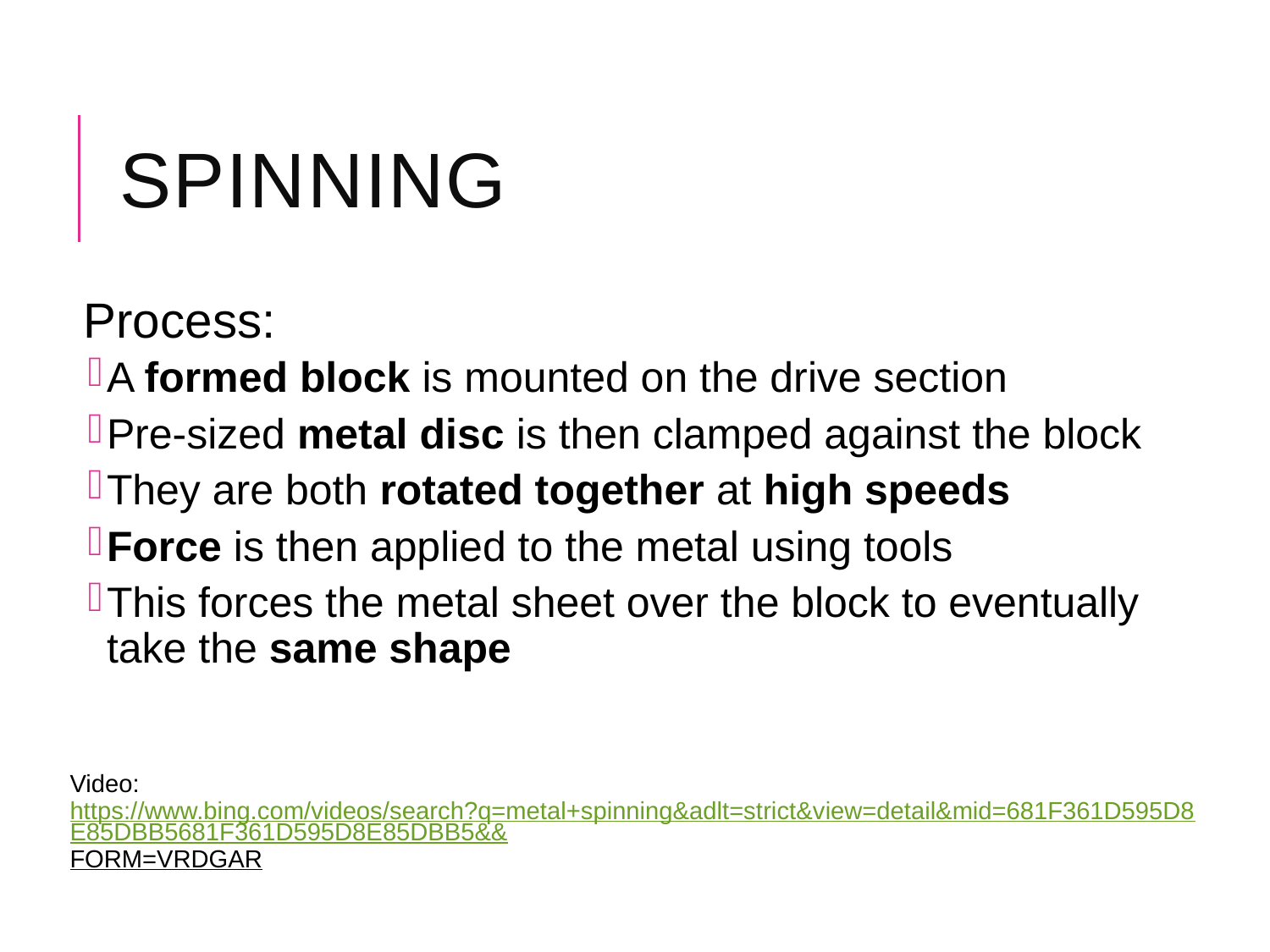

# Spinning
Process:
A formed block is mounted on the drive section
Pre-sized metal disc is then clamped against the block
They are both rotated together at high speeds
Force is then applied to the metal using tools
This forces the metal sheet over the block to eventually take the same shape

Video: https://www.bing.com/videos/search?q=metal+spinning&adlt=strict&view=detail&mid=681F361D595D8E85DBB5681F361D595D8E85DBB5&&FORM=VRDGAR